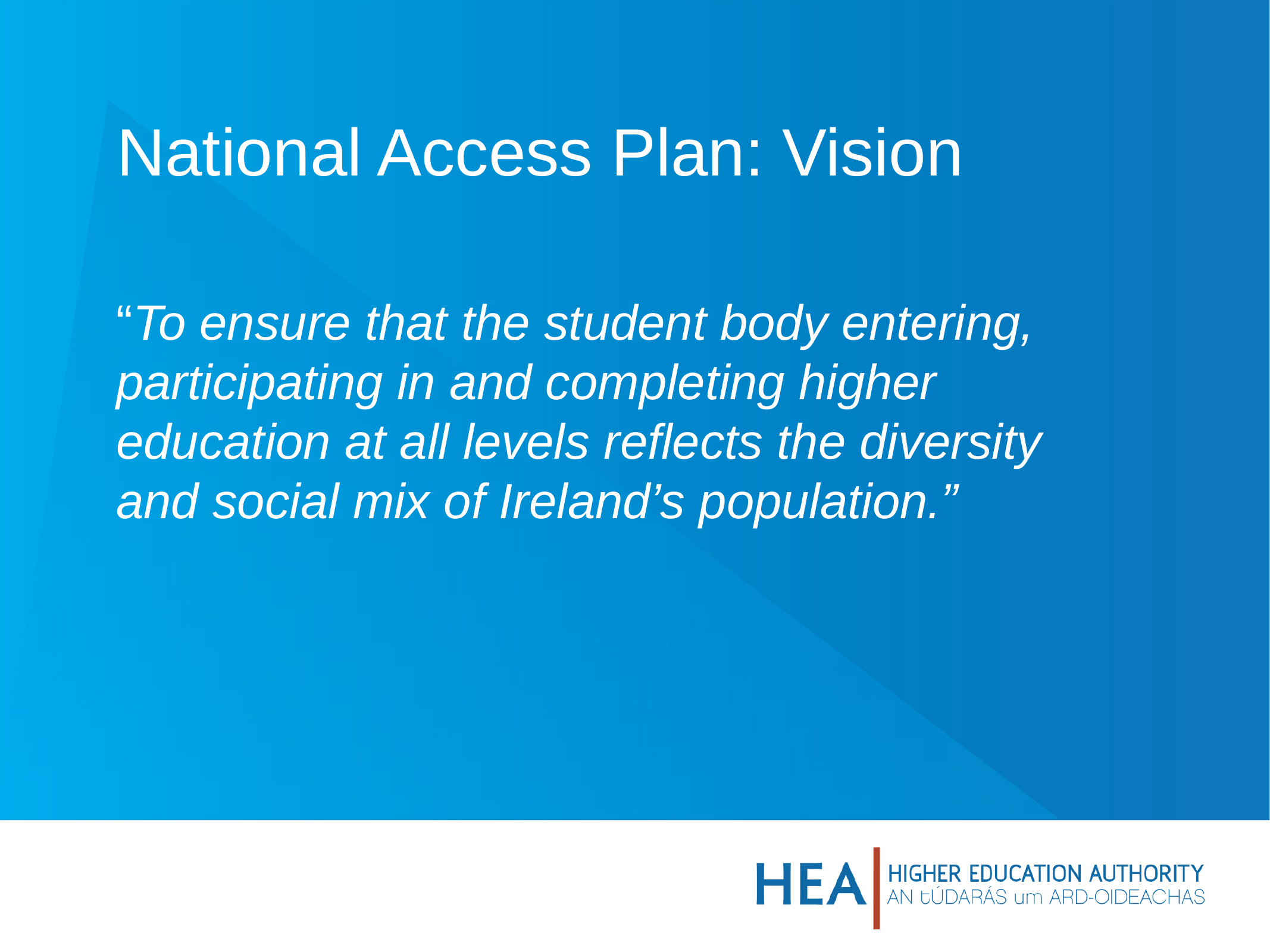

National Access Plan: Vision
“To ensure that the student body entering, participating in and completing higher education at all levels reflects the diversity and social mix of Ireland’s population.”